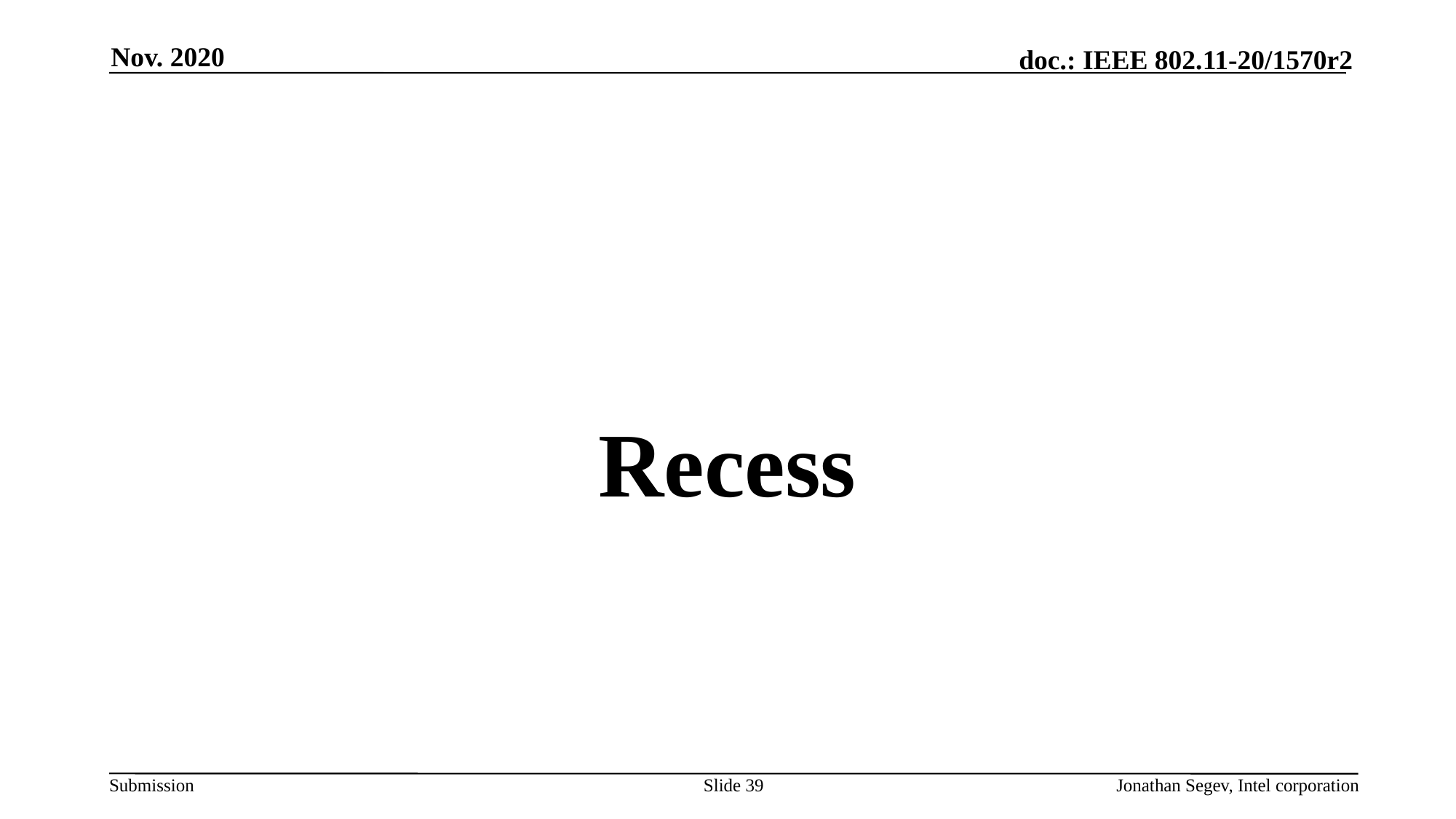

Nov. 2020
#

Recess
Slide 39
Jonathan Segev, Intel corporation